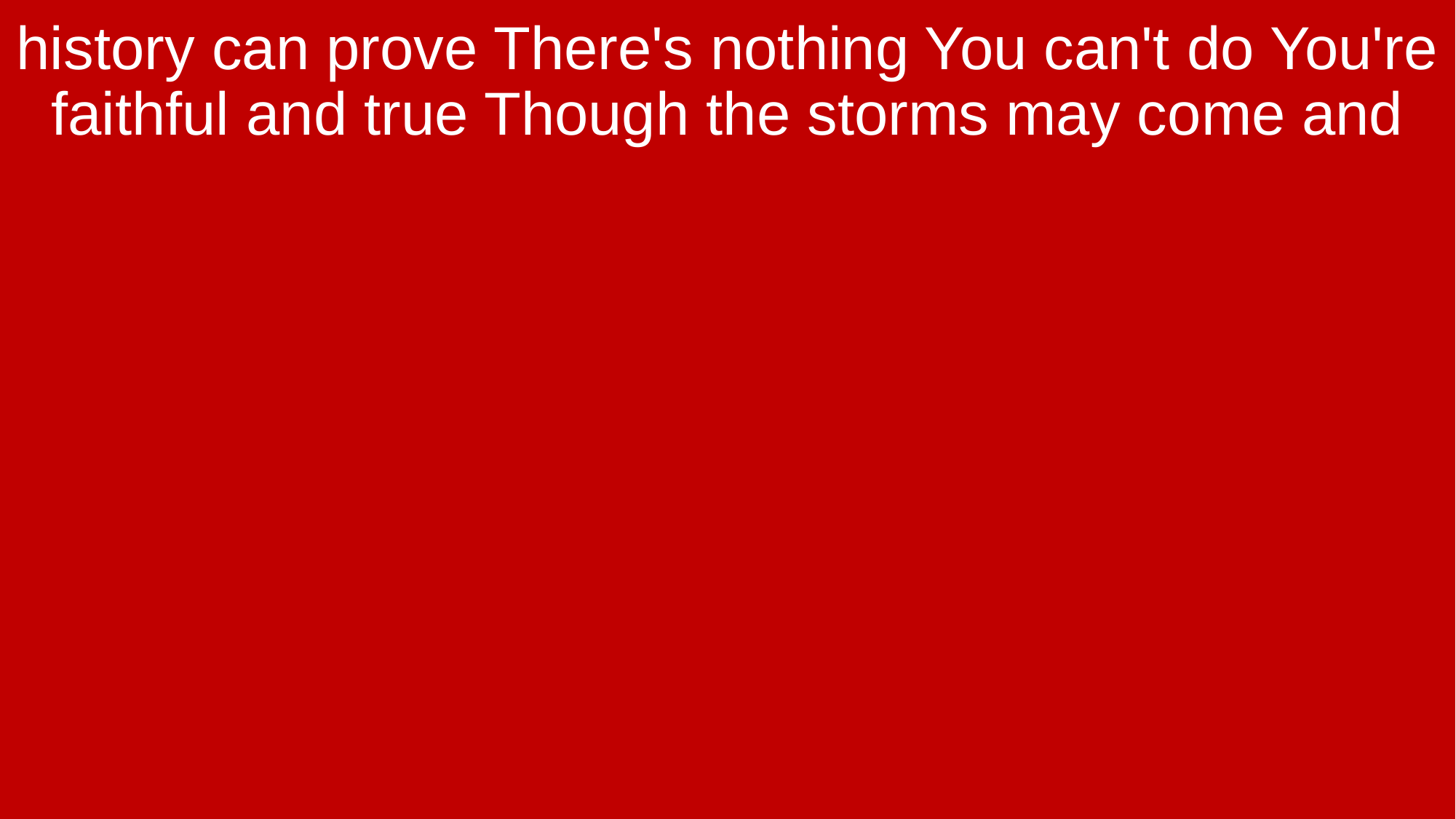

history can prove There's nothing You can't do You're faithful and true Though the storms may come and